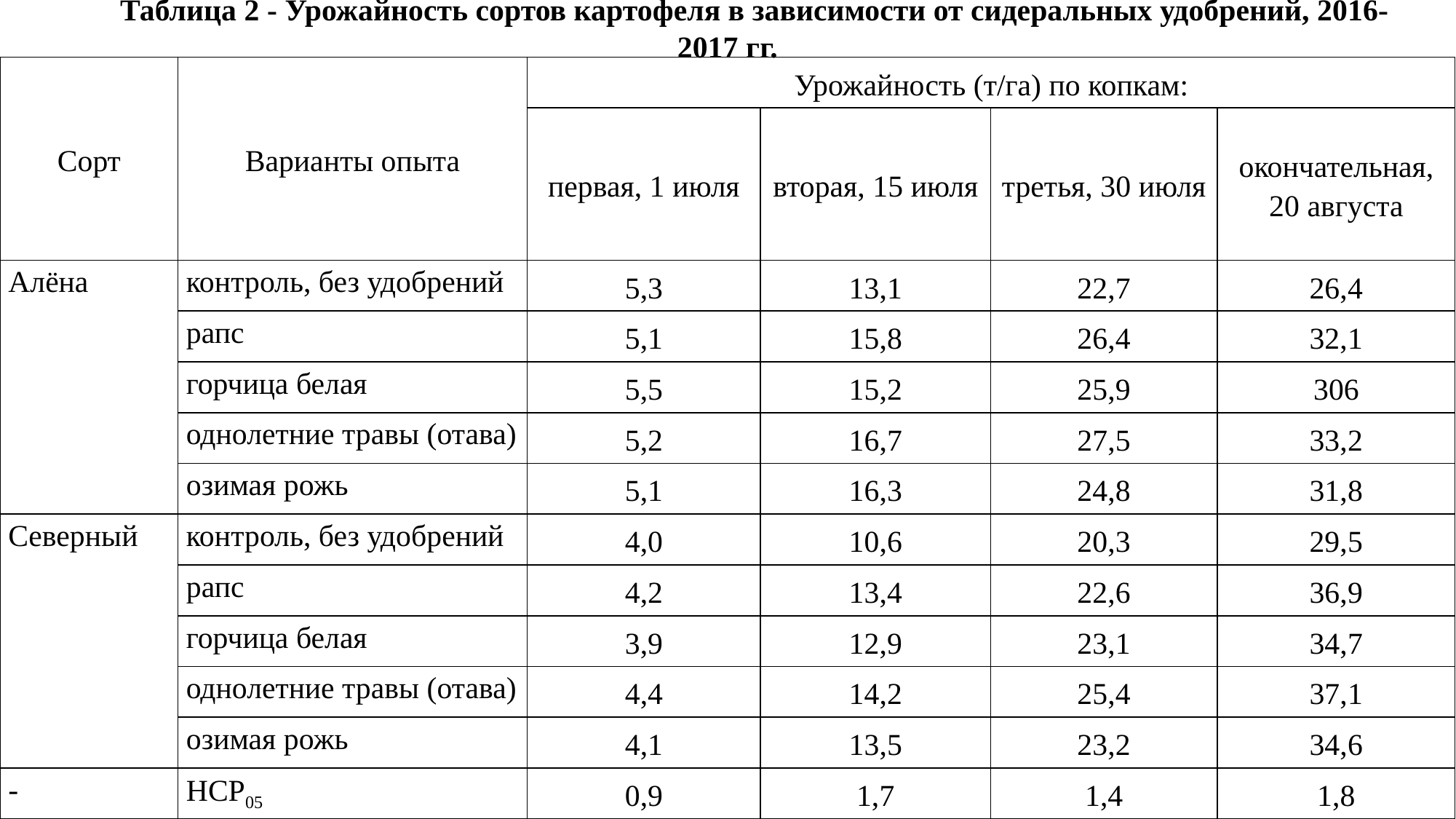

Таблица 2 - Урожайность сортов картофеля в зависимости от сидеральных удобрений, 2016-2017 гг.
| Сорт | Варианты опыта | Урожайность (т/га) по копкам: |  |  |  |
| --- | --- | --- | --- | --- | --- |
|  |  | первая, 1 июля | вторая, 15 июля | третья, 30 июля | окончательная, 20 августа |
| Алёна | контроль, без удобрений | 5,3 | 13,1 | 22,7 | 26,4 |
|  | рапс | 5,1 | 15,8 | 26,4 | 32,1 |
|  | горчица белая | 5,5 | 15,2 | 25,9 | 306 |
|  | однолетние травы (отава) | 5,2 | 16,7 | 27,5 | 33,2 |
|  | озимая рожь | 5,1 | 16,3 | 24,8 | 31,8 |
| Северный | контроль, без удобрений | 4,0 | 10,6 | 20,3 | 29,5 |
|  | рапс | 4,2 | 13,4 | 22,6 | 36,9 |
|  | горчица белая | 3,9 | 12,9 | 23,1 | 34,7 |
|  | однолетние травы (отава) | 4,4 | 14,2 | 25,4 | 37,1 |
|  | озимая рожь | 4,1 | 13,5 | 23,2 | 34,6 |
| - | НСР05 | 0,9 | 1,7 | 1,4 | 1,8 |